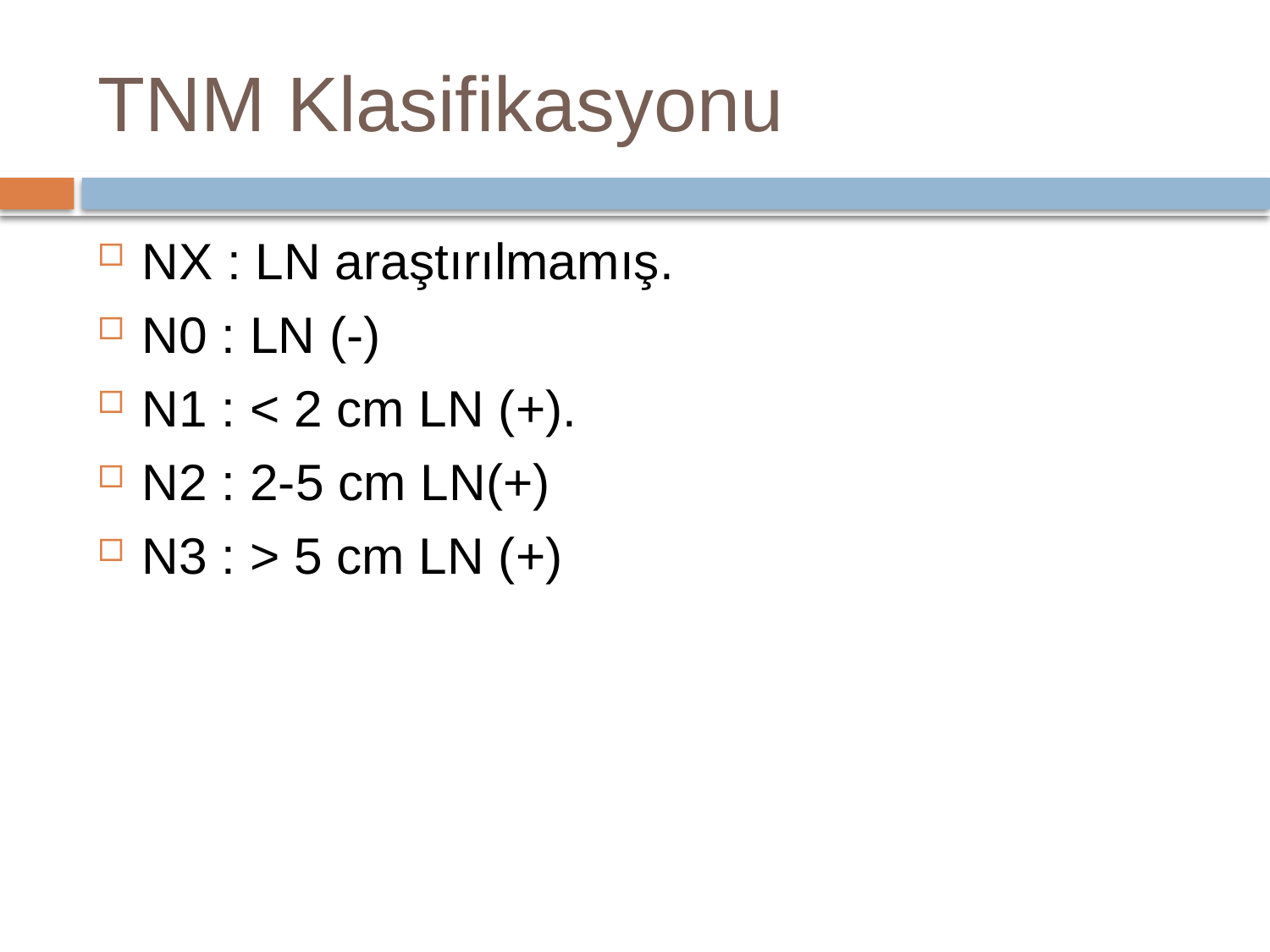

# TNM Klasifikasyonu
NX : LN araştırılmamış.
N0 : LN (-)
N1 : < 2 cm LN (+).
N2 : 2-5 cm LN(+)
N3 : > 5 cm LN (+)